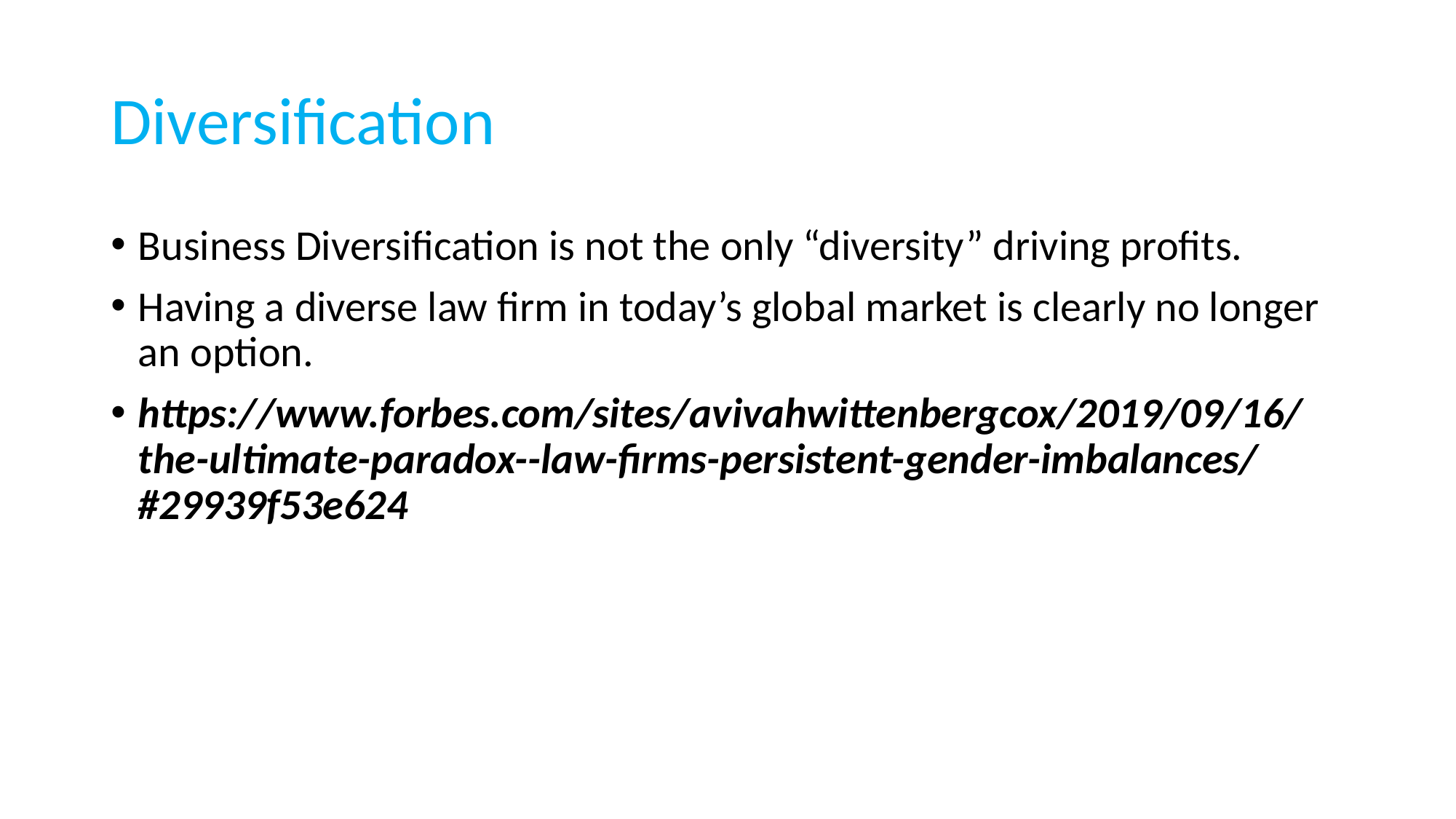

# Diversification
Business Diversification is not the only “diversity” driving profits.
Having a diverse law firm in today’s global market is clearly no longer an option.
https://www.forbes.com/sites/avivahwittenbergcox/2019/09/16/the-ultimate-paradox--law-firms-persistent-gender-imbalances/#29939f53e624